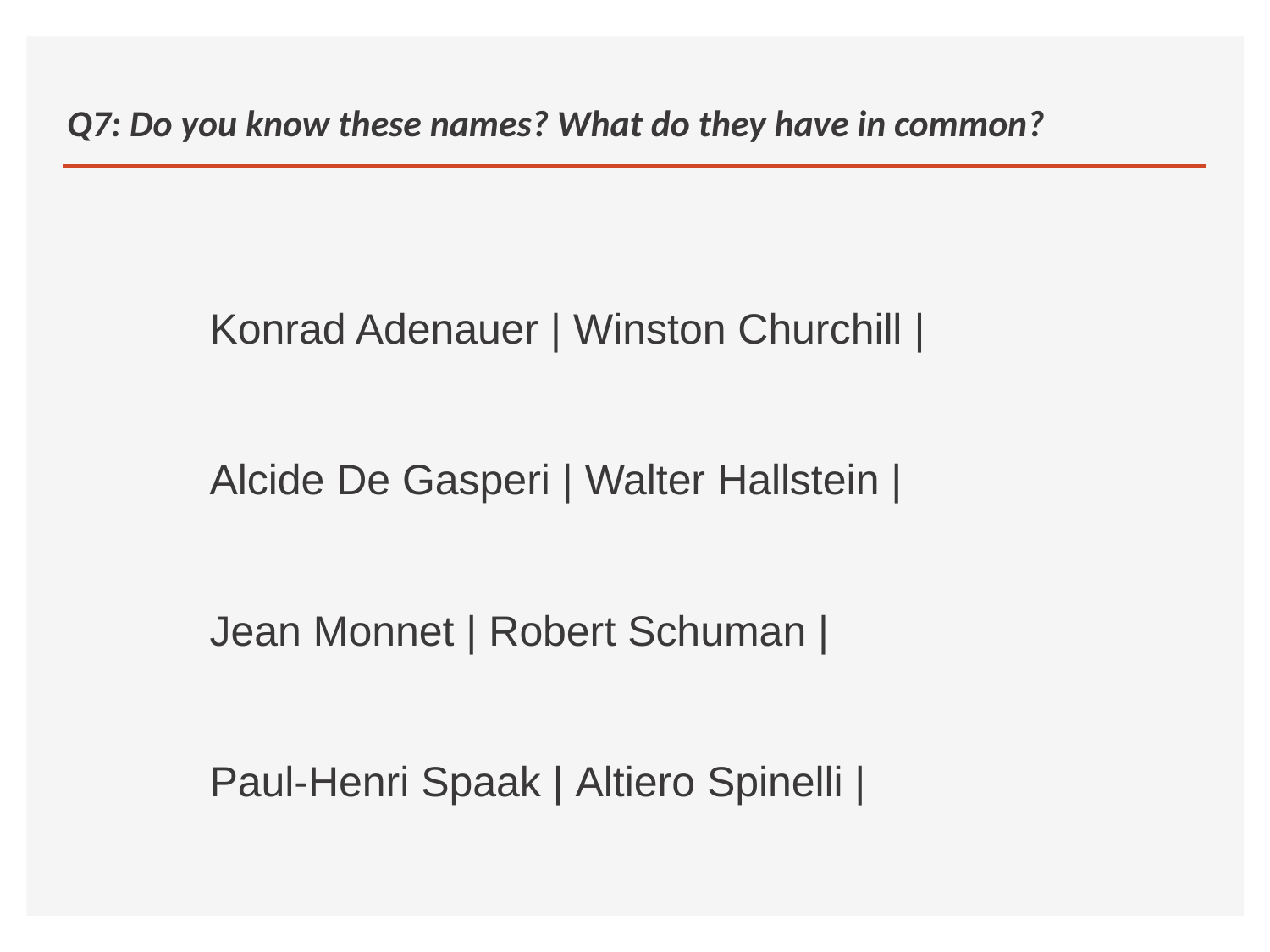

# Q7: Do you know these names? What do they have in common?
Konrad Adenauer | Winston Churchill |
Alcide De Gasperi | Walter Hallstein |
Jean Monnet | Robert Schuman |
Paul-Henri Spaak | Altiero Spinelli |